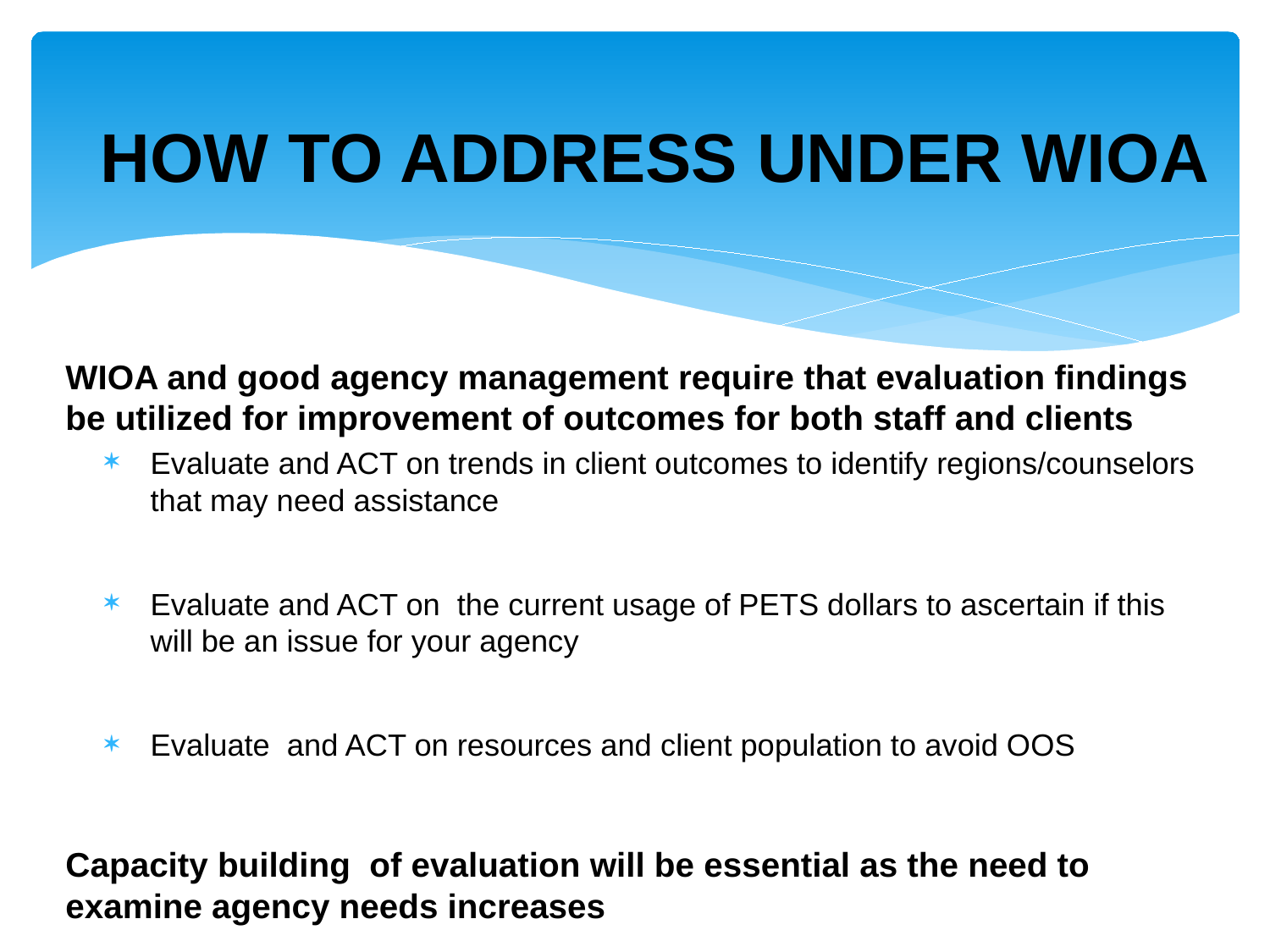

HOW TO ADDRESS UNDER WIOA
WIOA and good agency management require that evaluation findings be utilized for improvement of outcomes for both staff and clients
Evaluate and ACT on trends in client outcomes to identify regions/counselors that may need assistance

Evaluate and ACT on  the current usage of PETS dollars to ascertain if this will be an issue for your agency

Evaluate  and ACT on resources and client population to avoid OOS

Capacity building  of evaluation will be essential as the need to examine agency needs increases